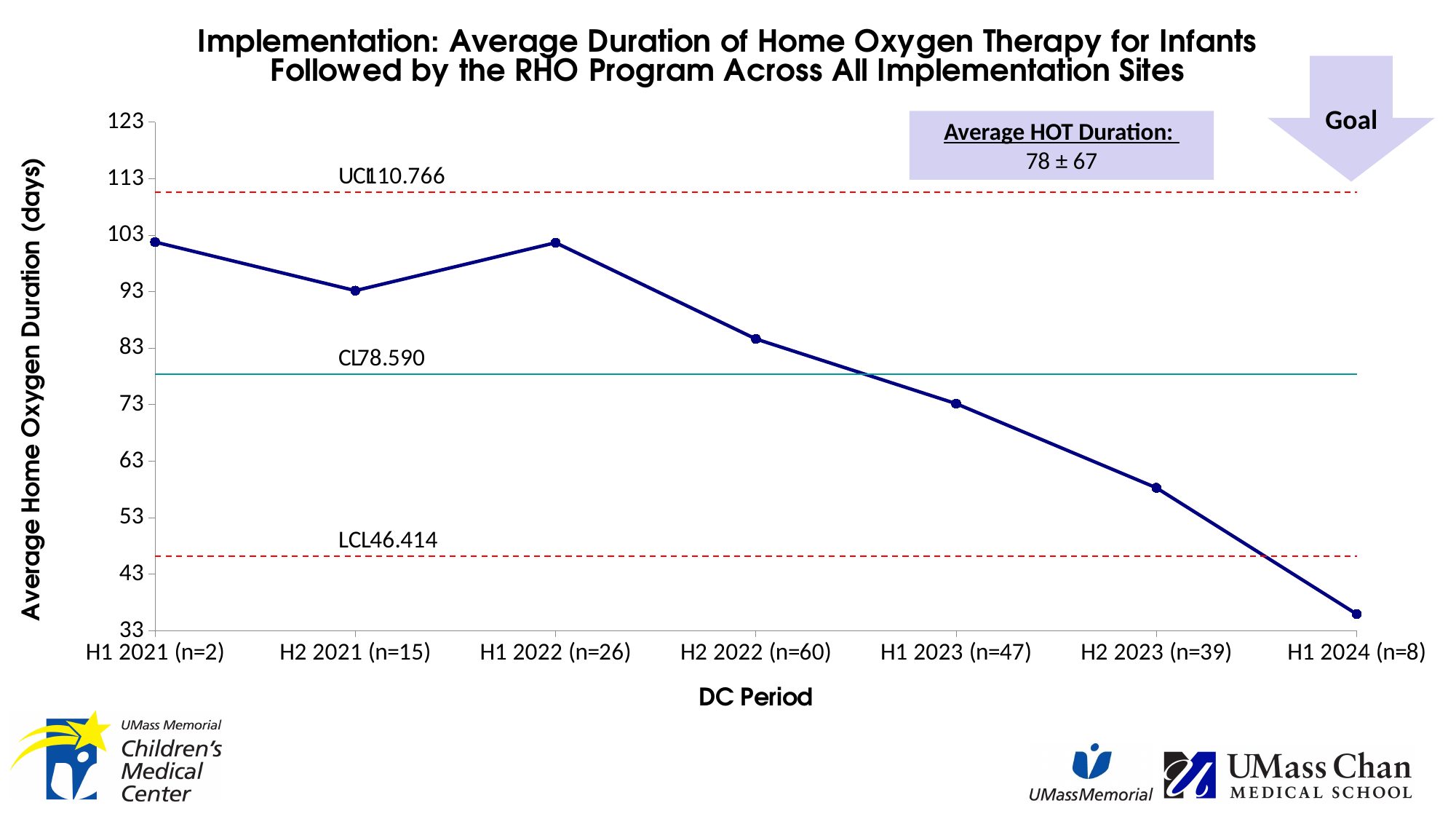

[unsupported chart]

Goal
Average HOT Duration:
78 ± 67